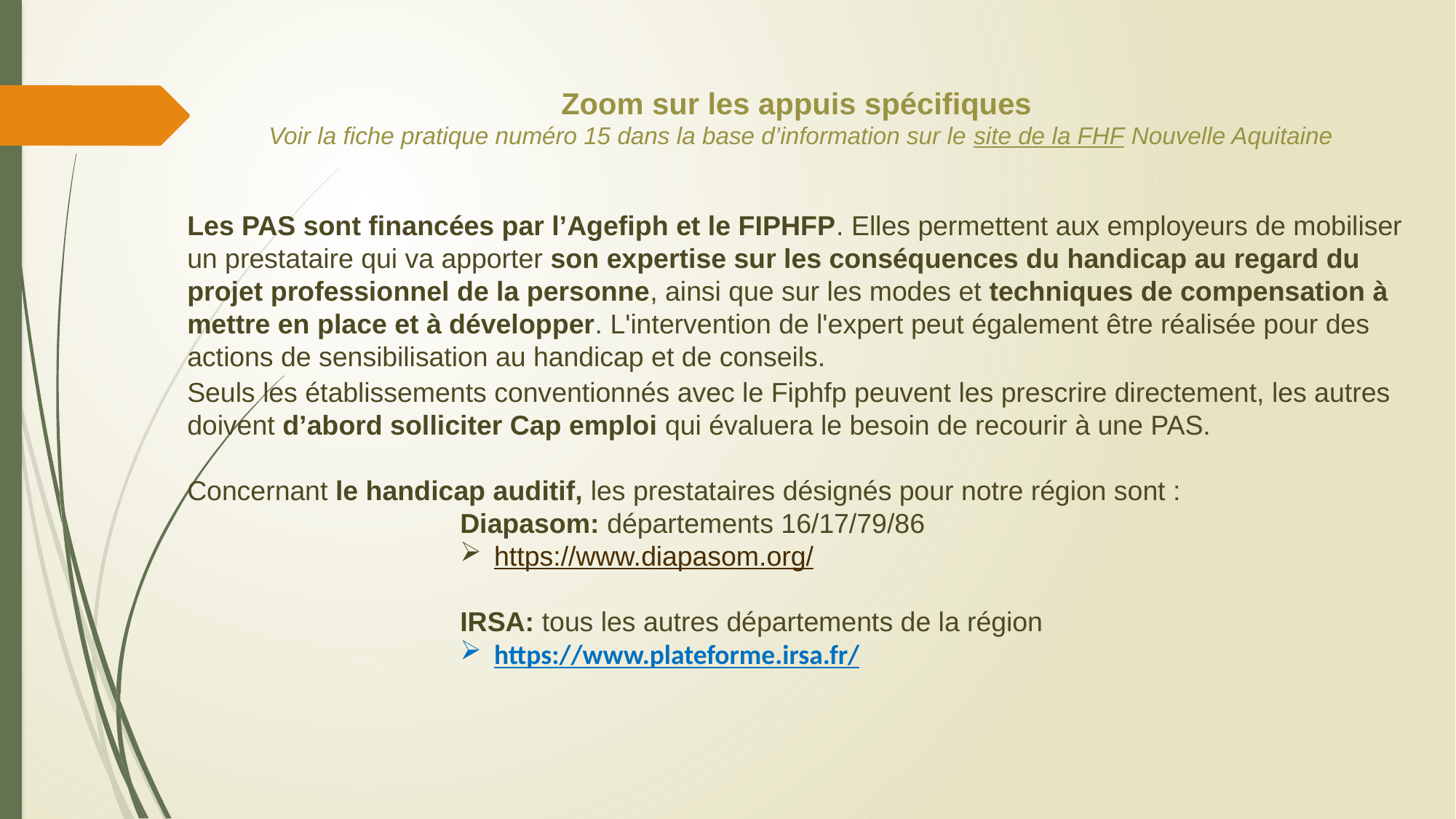

Zoom sur les appuis spécifiques
Voir la fiche pratique numéro 15 dans la base d’information sur le site de la FHF Nouvelle Aquitaine

Les PAS sont financées par l’Agefiph et le FIPHFP. Elles permettent aux employeurs de mobiliser un prestataire qui va apporter son expertise sur les conséquences du handicap au regard du projet professionnel de la personne, ainsi que sur les modes et techniques de compensation à mettre en place et à développer. L'intervention de l'expert peut également être réalisée pour des actions de sensibilisation au handicap et de conseils.
Seuls les établissements conventionnés avec le Fiphfp peuvent les prescrire directement, les autres doivent d’abord solliciter Cap emploi qui évaluera le besoin de recourir à une PAS.

Concernant le handicap auditif, les prestataires désignés pour notre région sont :
Diapasom: départements 16/17/79/86
https://www.diapasom.org/

IRSA: tous les autres départements de la région
https://www.plateforme.irsa.fr/